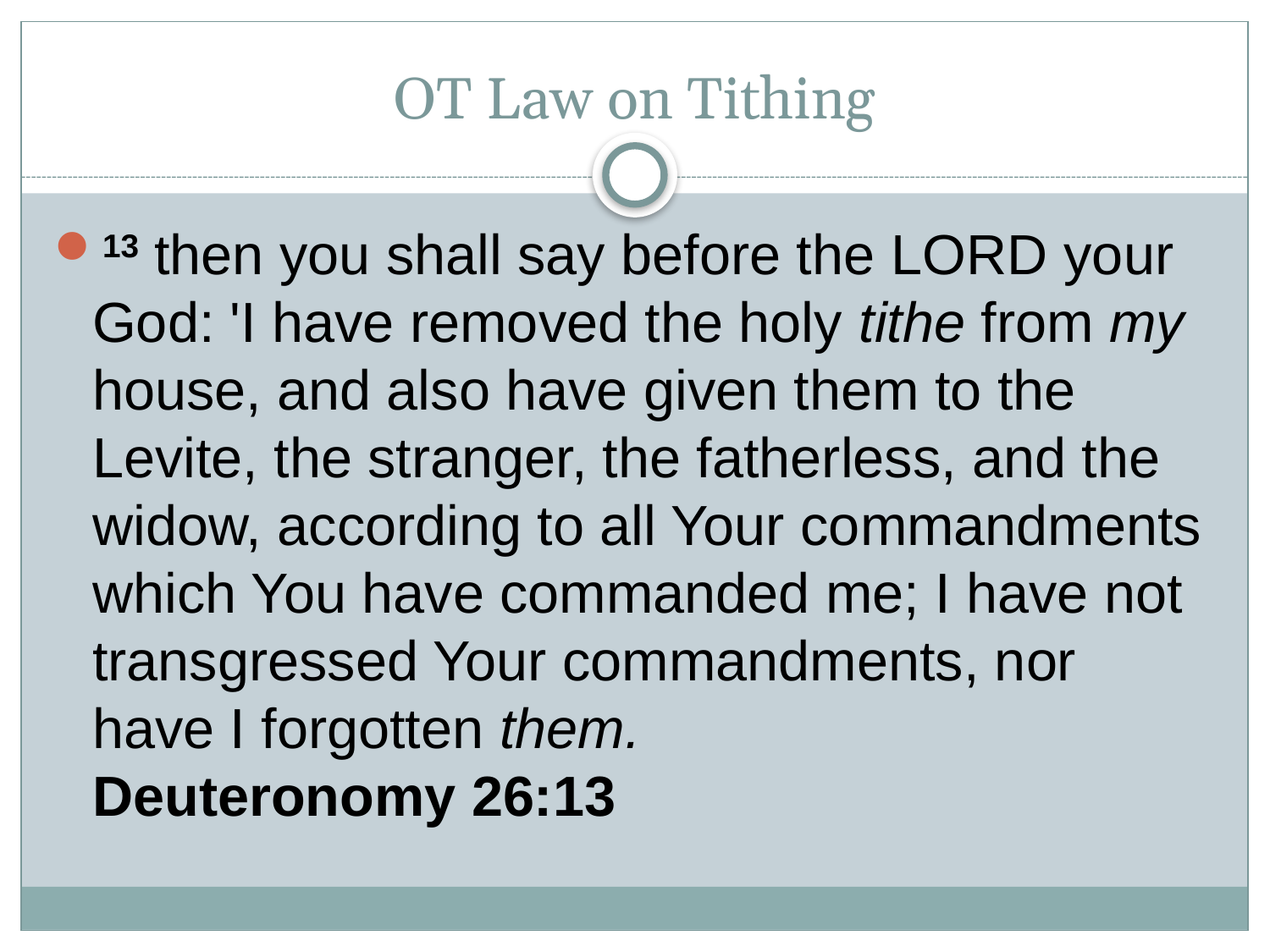

# OT Law on Tithing
13 then you shall say before the Lord your God: 'I have removed the holy tithe from my house, and also have given them to the Levite, the stranger, the fatherless, and the widow, according to all Your commandments which You have commanded me; I have not transgressed Your commandments, nor have I forgotten them.
Deuteronomy 26:13